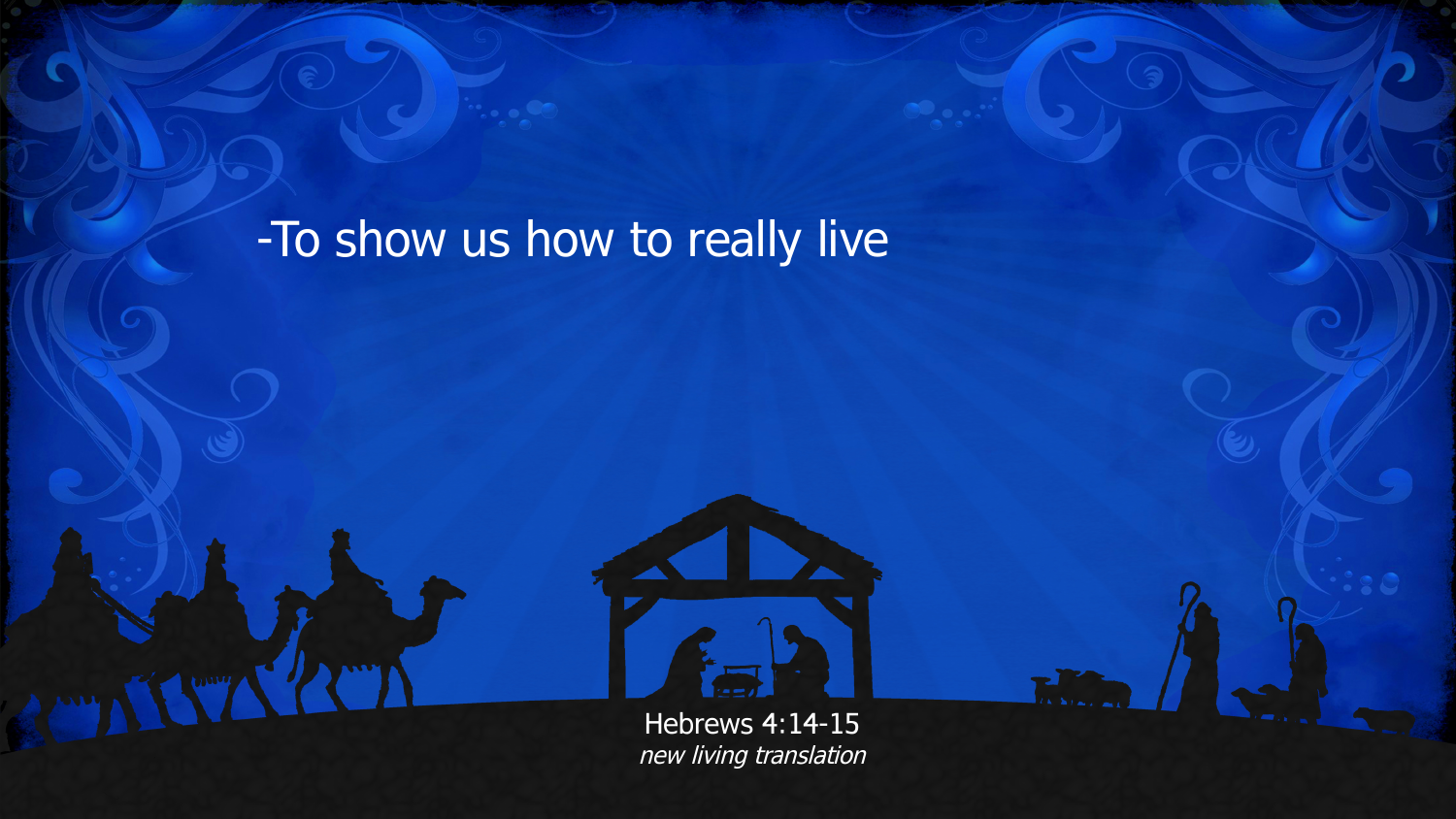

-To show us how to really live
Hebrews 4:14-15
new living translation